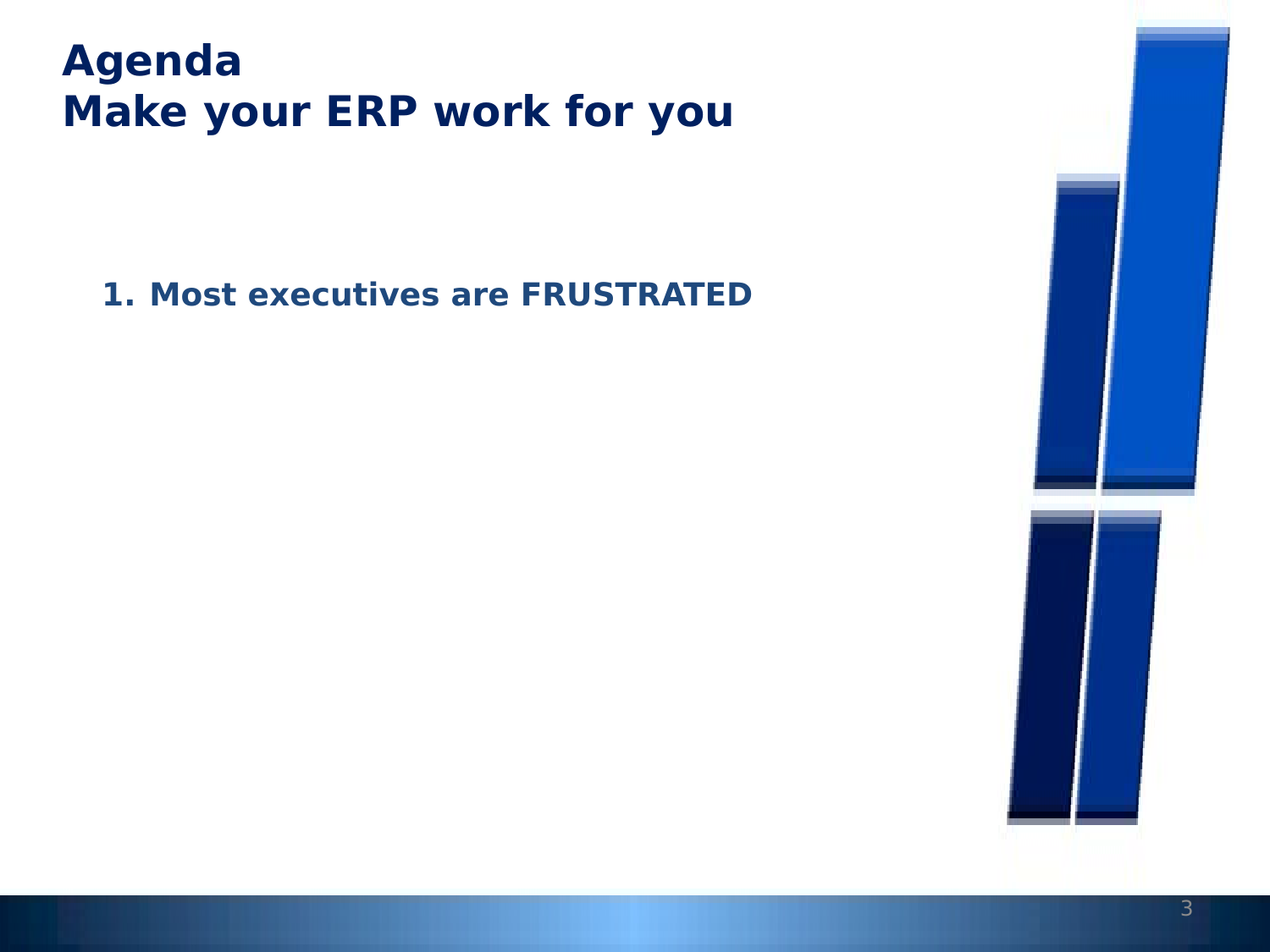

Agenda
Make your ERP work for you
Most executives are FRUSTRATED

3